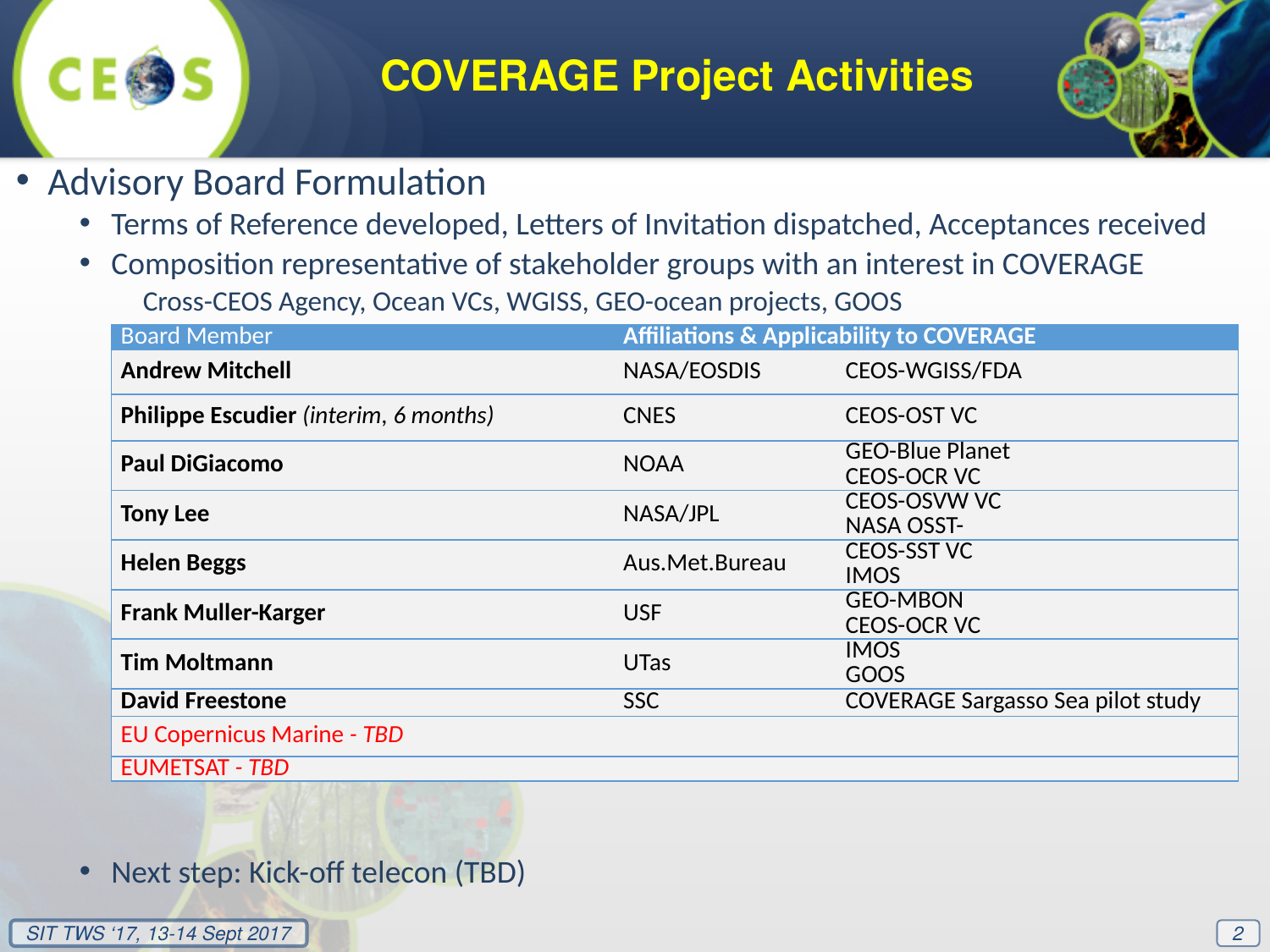

COVERAGE Project Activities

Advisory Board Formulation
Terms of Reference developed, Letters of Invitation dispatched, Acceptances received
Composition representative of stakeholder groups with an interest in COVERAGE
Cross-CEOS Agency, Ocean VCs, WGISS, GEO-ocean projects, GOOS

Next step: Kick-off telecon (TBD)
| Board Member | Affiliations & Applicability to COVERAGE |  |
| --- | --- | --- |
| Andrew Mitchell | NASA/EOSDIS | CEOS-WGISS/FDA |
| Philippe Escudier (interim, 6 months) | CNES | CEOS-OST VC |
| Paul DiGiacomo | NOAA | GEO-Blue Planet CEOS-OCR VC |
| Tony Lee | NASA/JPL | CEOS-OSVW VC NASA OSST- |
| Helen Beggs | Aus.Met.Bureau | CEOS-SST VC IMOS |
| Frank Muller-Karger | USF | GEO-MBON CEOS-OCR VC |
| Tim Moltmann | UTas | IMOS GOOS |
| David Freestone | SSC | COVERAGE Sargasso Sea pilot study |
| EU Copernicus Marine - TBD |  |  |
| EUMETSAT - TBD |  |  |
2